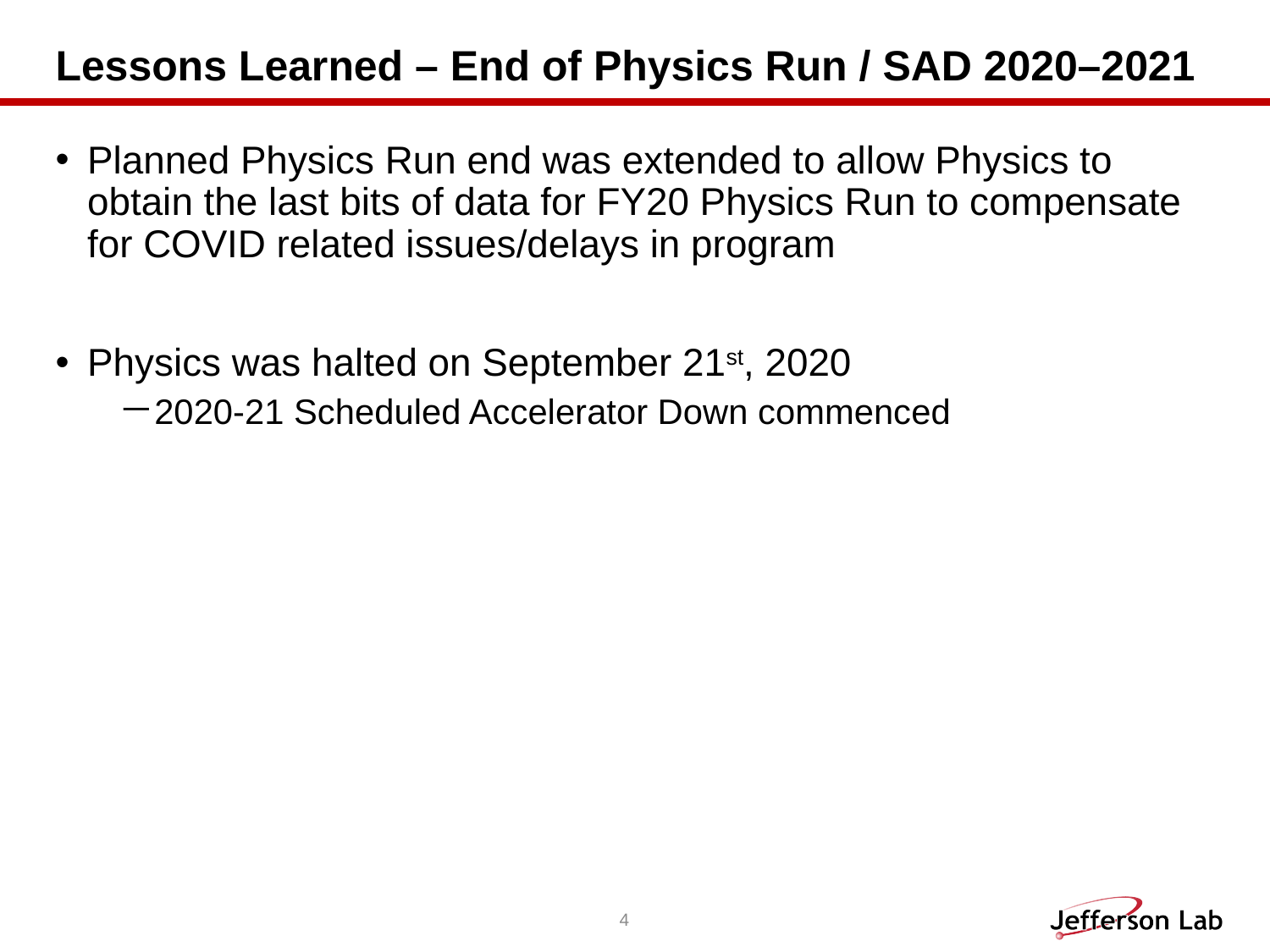

# Lessons Learned – End of Physics Run / SAD 2020–2021
Planned Physics Run end was extended to allow Physics to obtain the last bits of data for FY20 Physics Run to compensate for COVID related issues/delays in program

Physics was halted on September 21st, 2020
2020-21 Scheduled Accelerator Down commenced

4